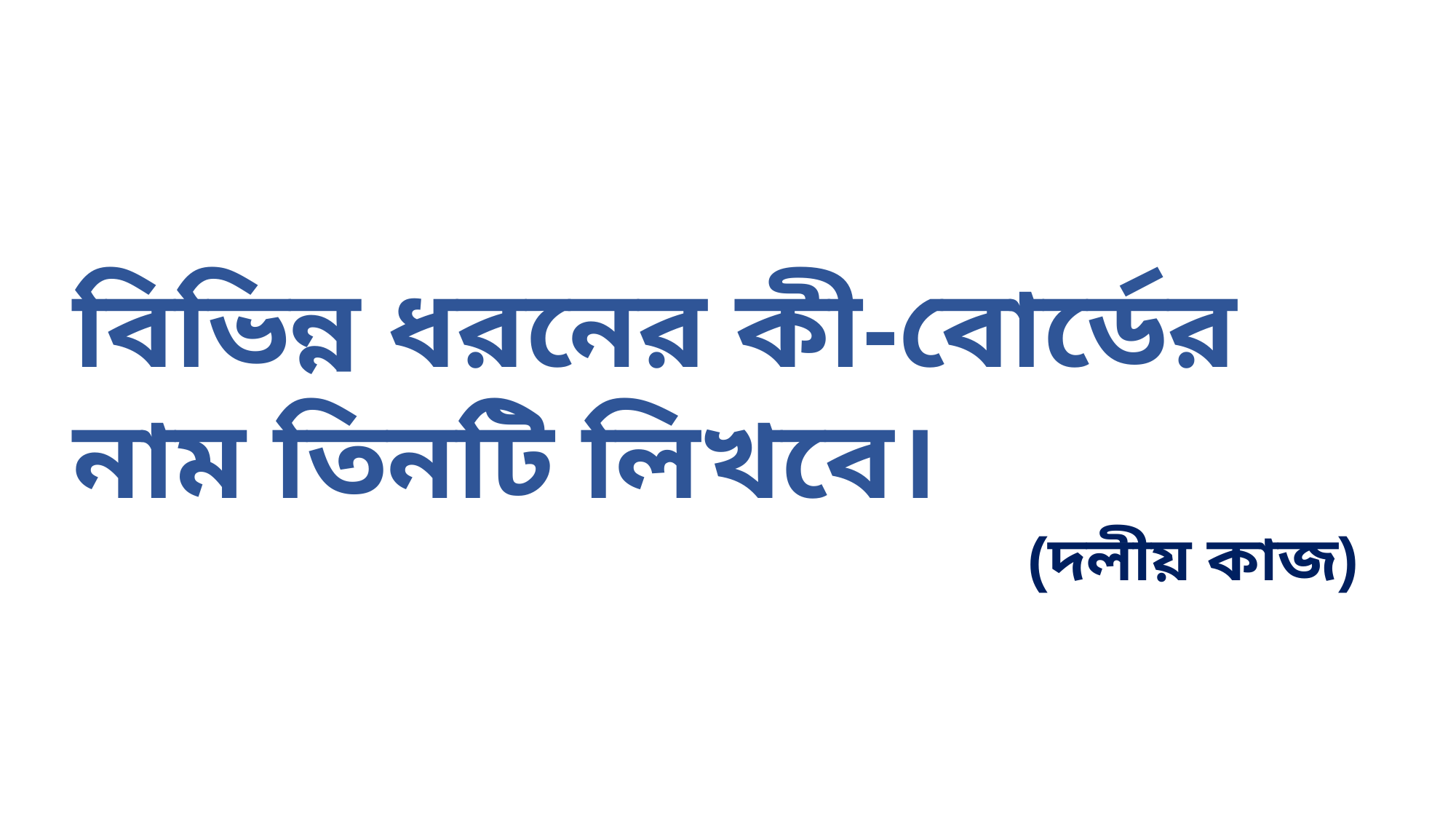

বিভিন্ন ধরনের কী-বোর্ডের নাম তিনটি লিখবে।
(দলীয় কাজ)